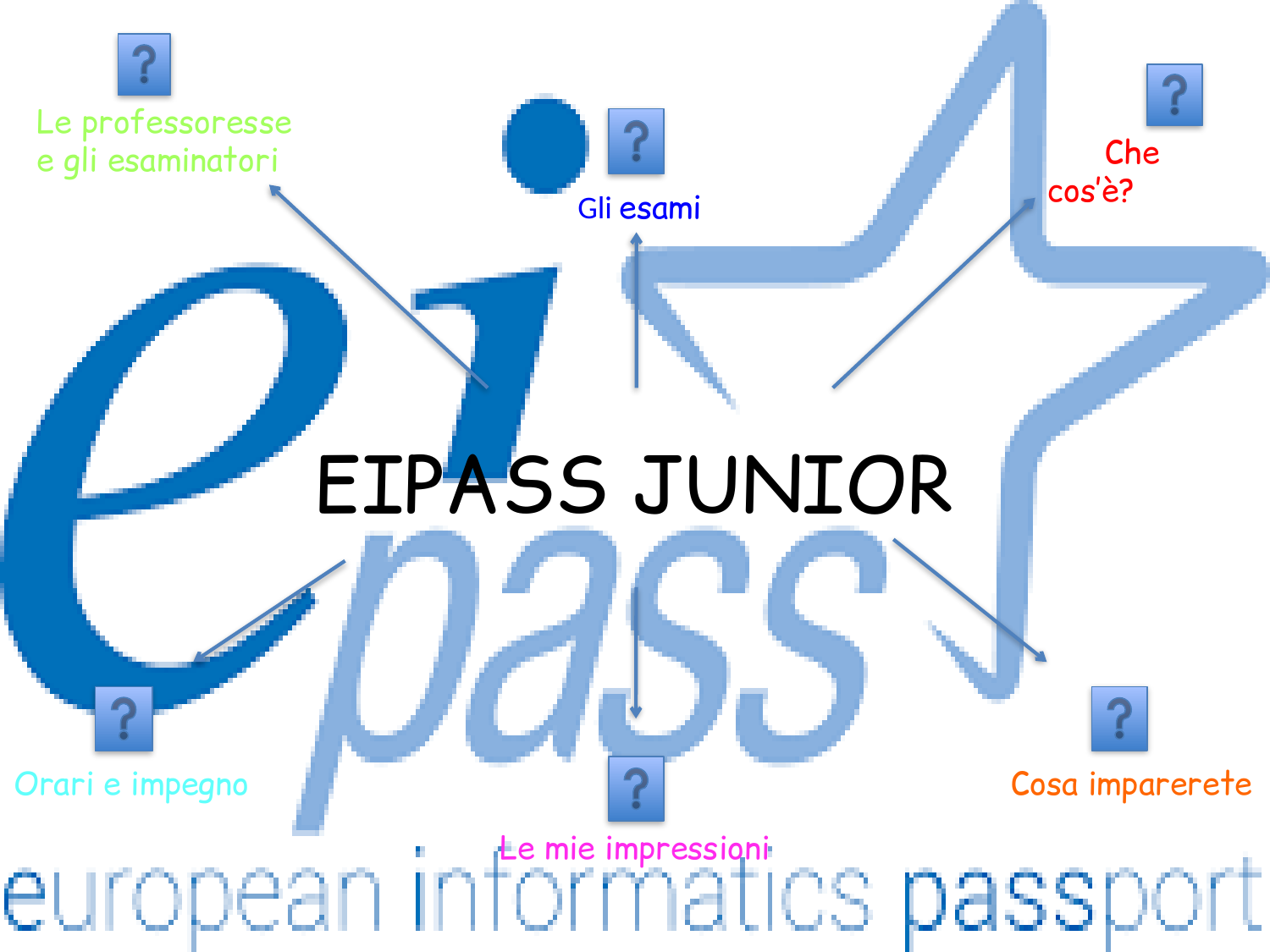

Le professoresse
e gli esaminatori

      Che cos’è?
Gli esami
# EIPASS JUNIOR

Orari e impegno
   Cosa imparerete
Le mie impressioni